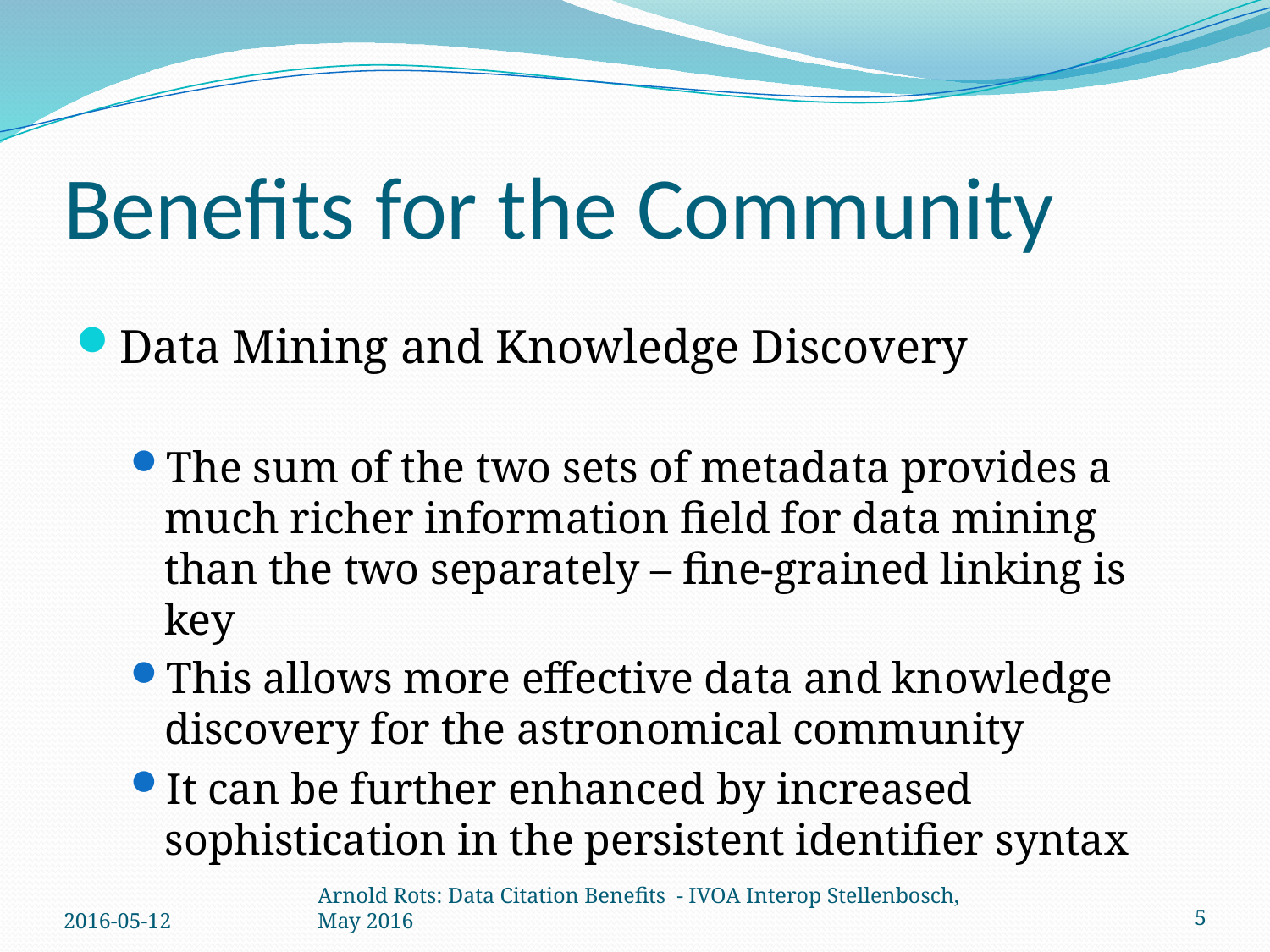

# Benefits for the Community

Data Mining and Knowledge Discovery

The sum of the two sets of metadata provides a much richer information field for data mining than the two separately – fine-grained linking is key
This allows more effective data and knowledge discovery for the astronomical community
It can be further enhanced by increased sophistication in the persistent identifier syntax
2016-05-12
Arnold Rots: Data Citation Benefits  - IVOA Interop Stellenbosch, May 2016
5